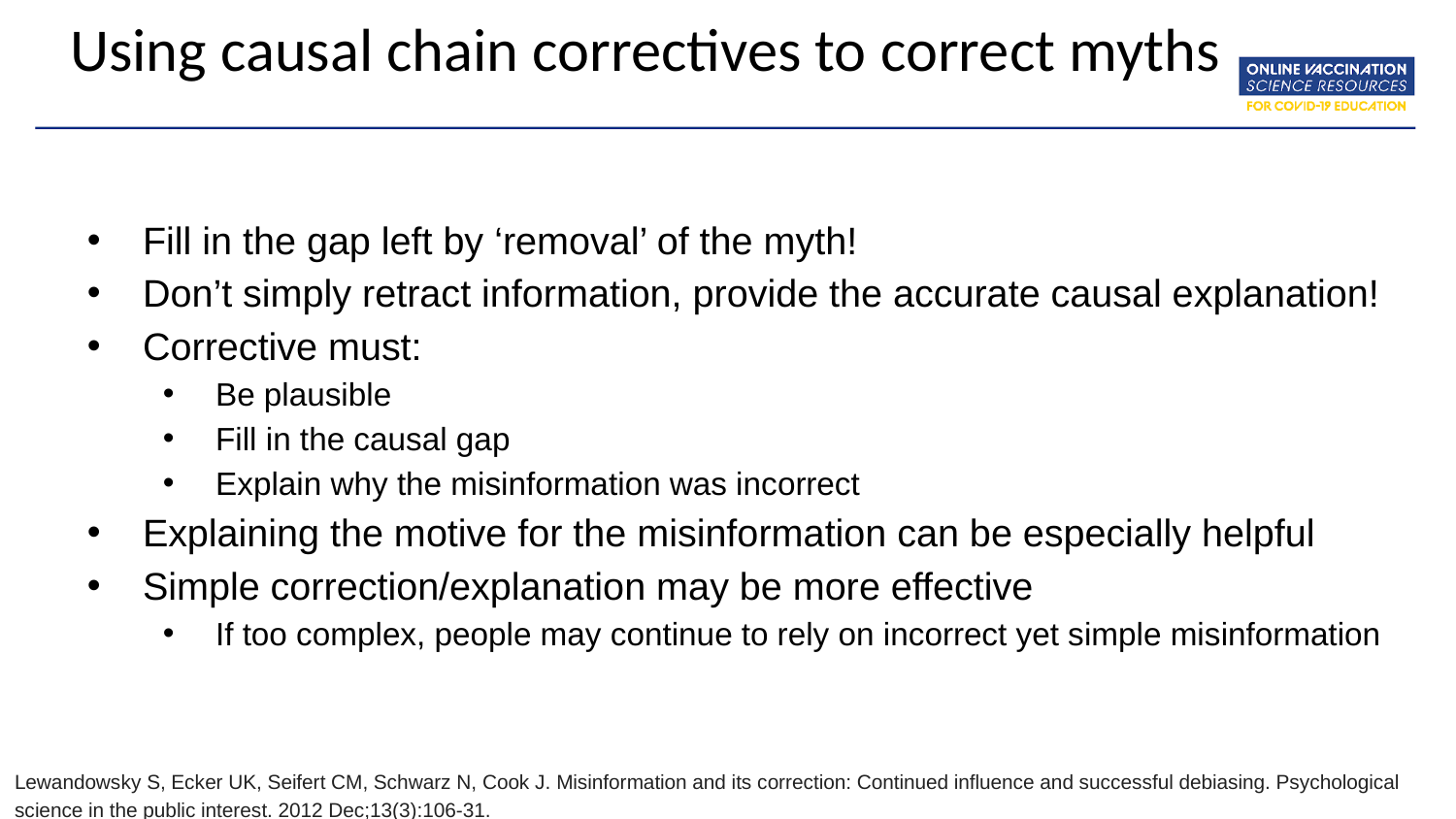

# Using causal chain correctives to correct myths
Fill in the gap left by ‘removal’ of the myth!
Don’t simply retract information, provide the accurate causal explanation!
Corrective must:
Be plausible
Fill in the causal gap
Explain why the misinformation was incorrect
Explaining the motive for the misinformation can be especially helpful
Simple correction/explanation may be more effective
If too complex, people may continue to rely on incorrect yet simple misinformation
Lewandowsky S, Ecker UK, Seifert CM, Schwarz N, Cook J. Misinformation and its correction: Continued influence and successful debiasing. Psychological science in the public interest. 2012 Dec;13(3):106-31.